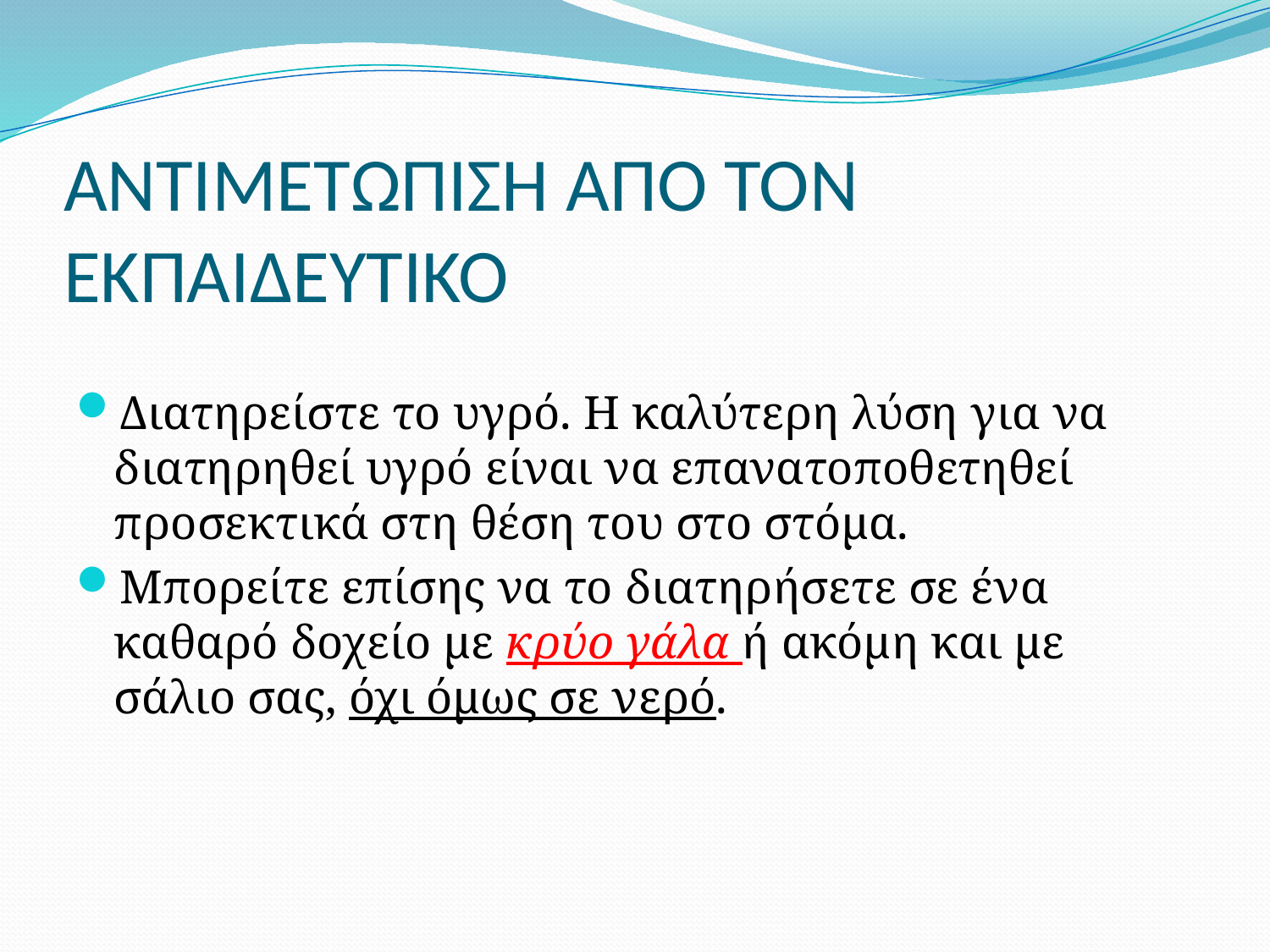

# ΑΝΤΙΜΕΤΩΠΙΣΗ ΑΠΟ ΤΟΝ ΕΚΠΑΙΔΕΥΤΙΚΟ
Διατηρείστε το υγρό. Η καλύτερη λύση για να διατηρηθεί υγρό είναι να επανατοποθετηθεί προσεκτικά στη θέση του στο στόμα.
Μπορείτε επίσης να το διατηρήσετε σε ένα καθαρό δοχείο με κρύο γάλα ή ακόμη και με σάλιο σας, όχι όμως σε νερό.